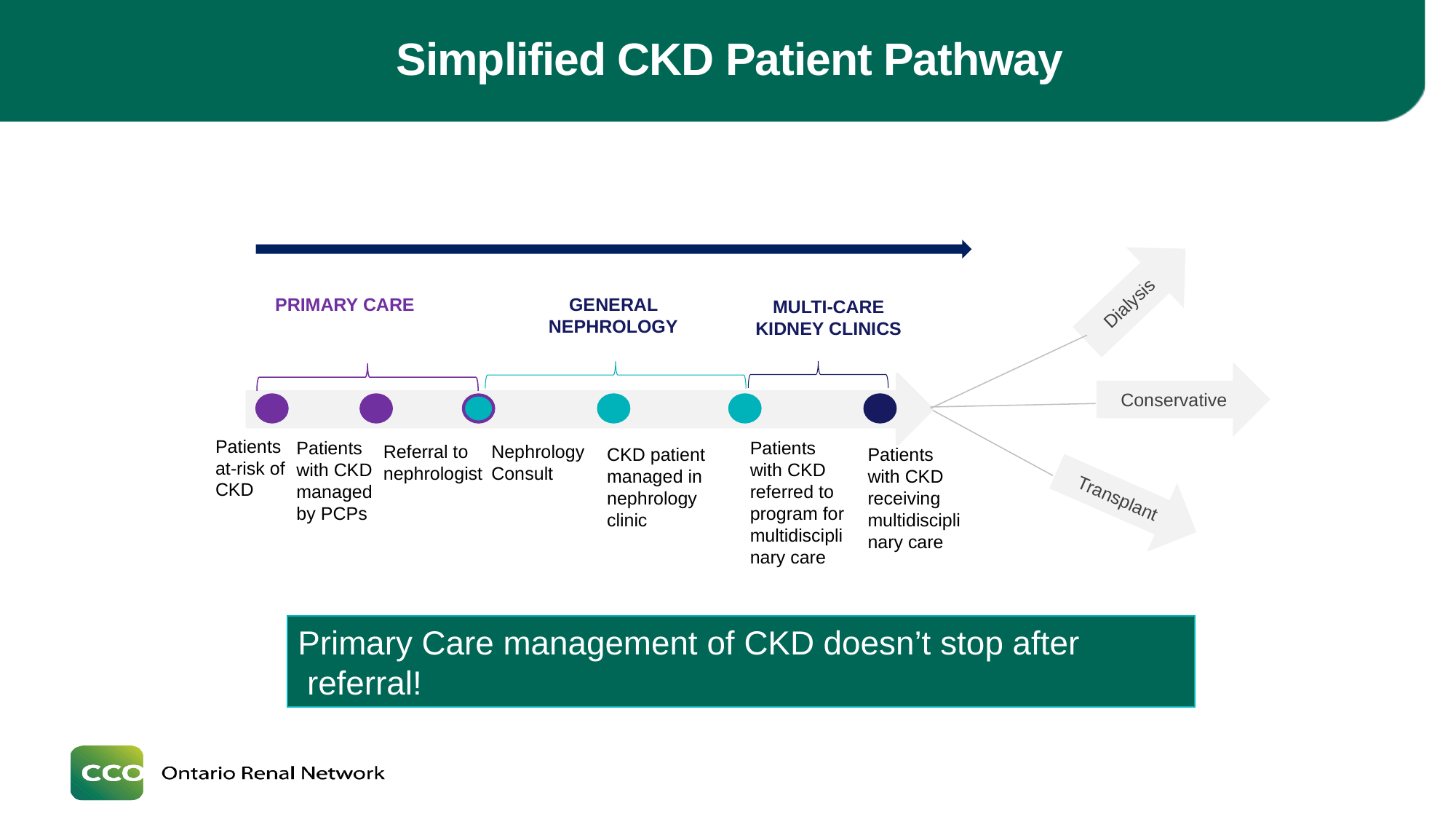

# Simplified CKD Patient Pathway

Dialysis

GENERAL NEPHROLOGY
PRIMARY CARE
MULTI-CARE KIDNEY CLINICS

Conservative

Patients at-risk of CKD
Patients with CKD referred to program for multidisciplinary care
Patients with CKD managed by PCPs
Nephrology Consult
Referral to nephrologist
Patients with CKD receiving multidisciplinary care
CKD patient managed in nephrology clinic
Transplant
Primary Care management of CKD doesn’t stop after
 referral!